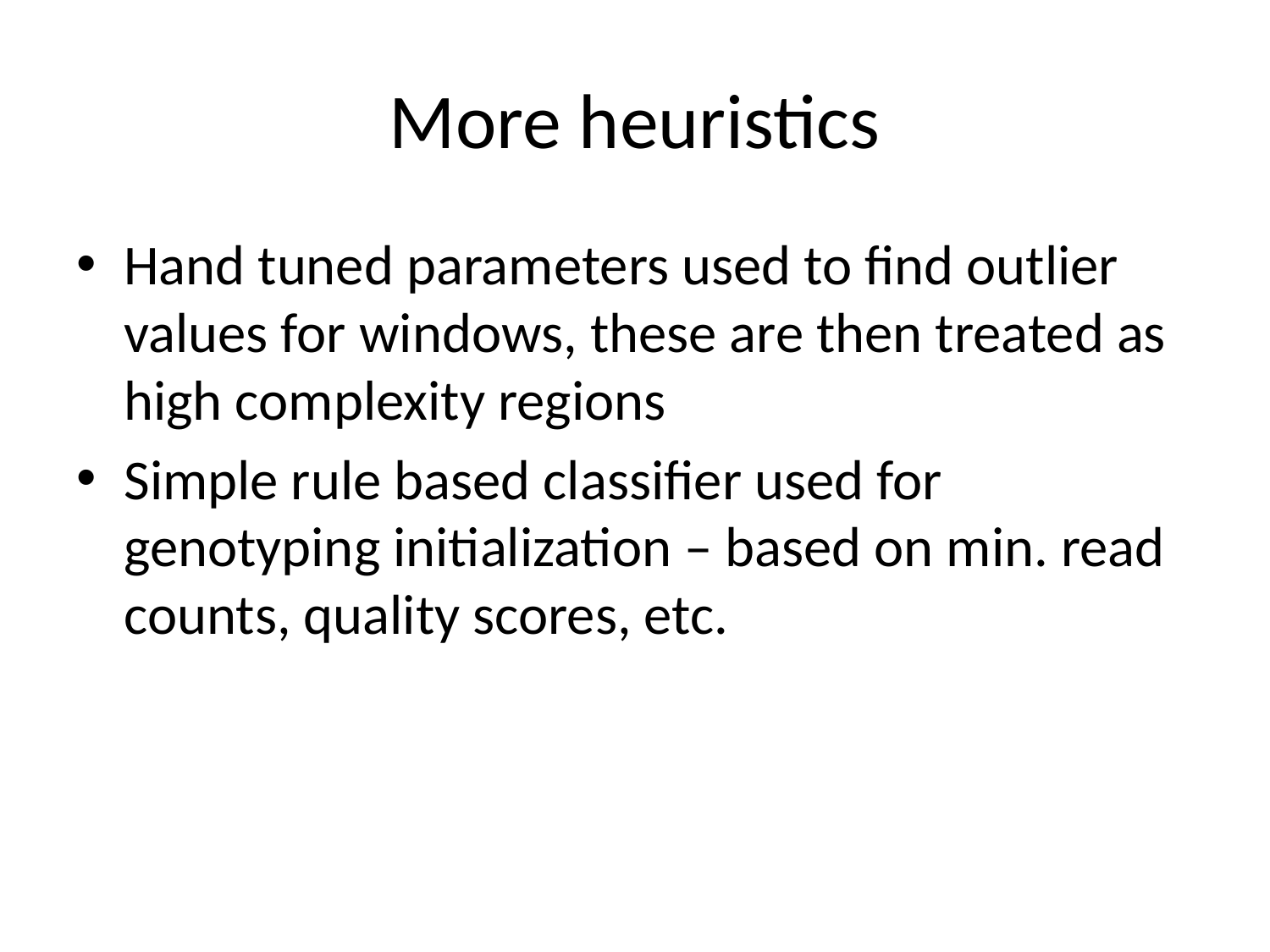

# More heuristics
Hand tuned parameters used to find outlier values for windows, these are then treated as high complexity regions
Simple rule based classifier used for genotyping initialization – based on min. read counts, quality scores, etc.